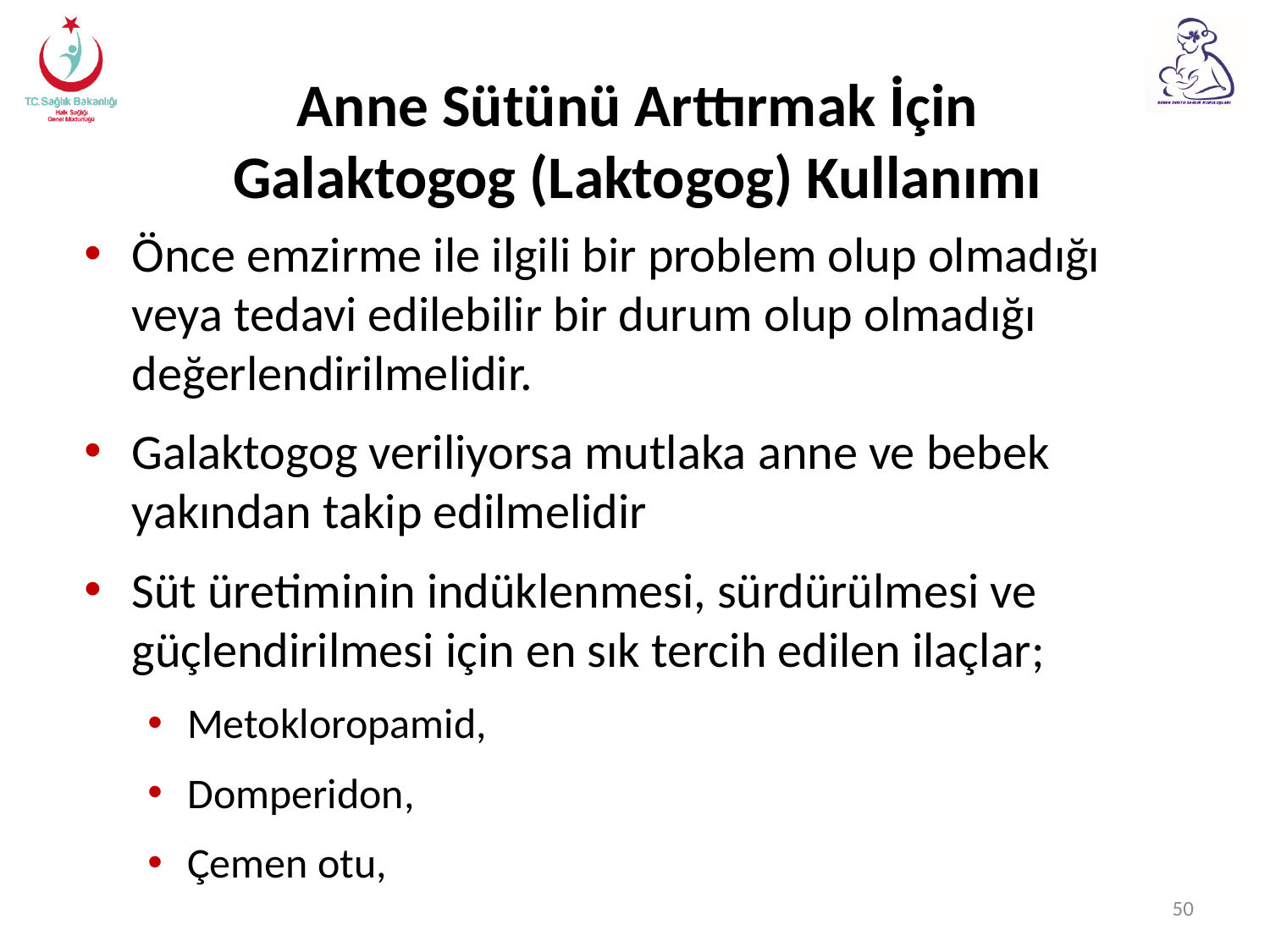

# Anne Sütünü Arttırmak İçin Galaktogog (Laktogog) Kullanımı
Önce emzirme ile ilgili bir problem olup olmadığı veya tedavi edilebilir bir durum olup olmadığı değerlendirilmelidir.
Galaktogog veriliyorsa mutlaka anne ve bebek yakından takip edilmelidir
Süt üretiminin indüklenmesi, sürdürülmesi ve güçlendirilmesi için en sık tercih edilen ilaçlar;
Metokloropamid,
Domperidon,
Çemen otu,
50